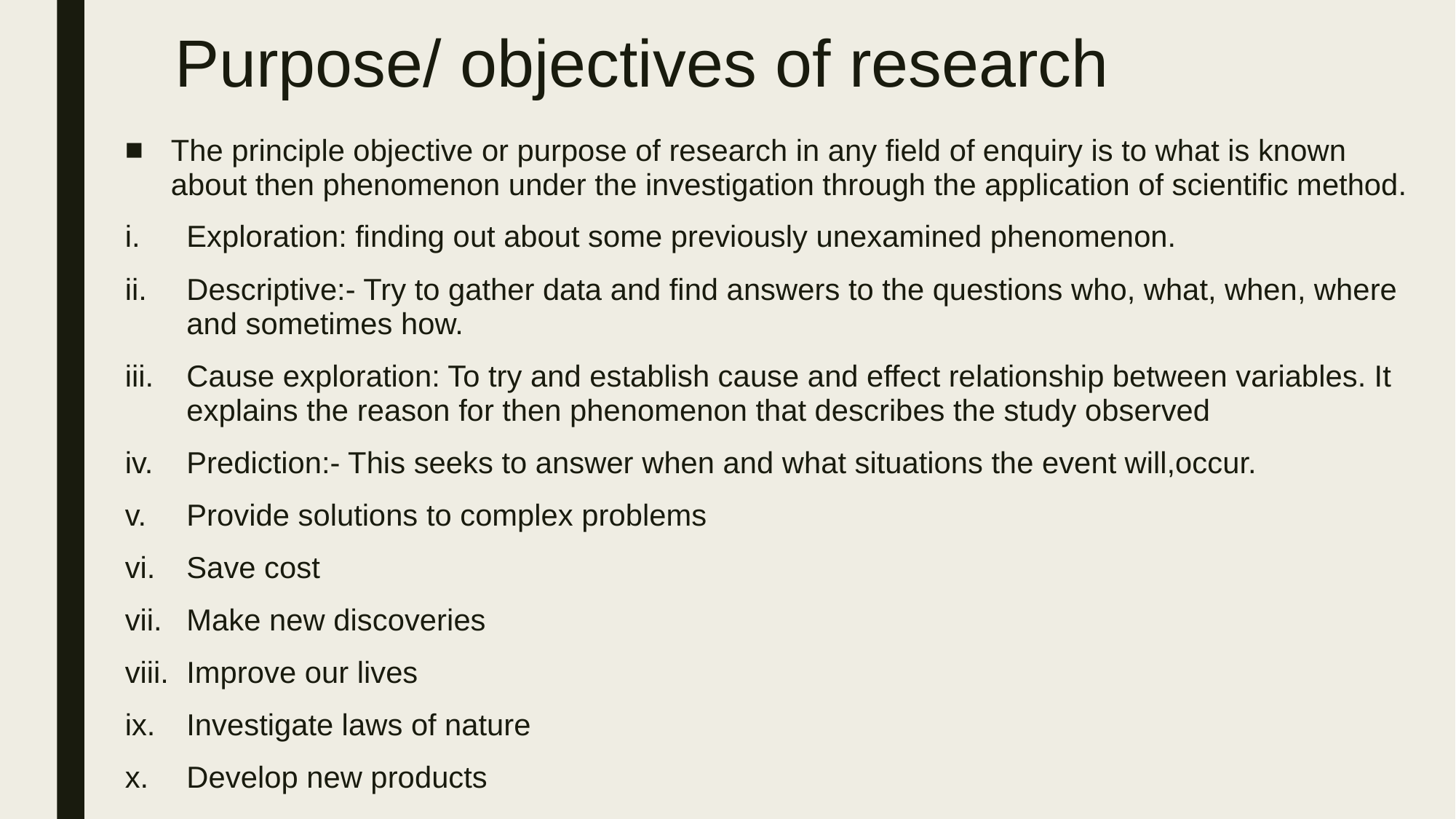

# Purpose/ objectives of research
The principle objective or purpose of research in any field of enquiry is to what is known about then phenomenon under the investigation through the application of scientific method.
Exploration: finding out about some previously unexamined phenomenon.
Descriptive:- Try to gather data and find answers to the questions who, what, when, where and sometimes how.
Cause exploration: To try and establish cause and effect relationship between variables. It explains the reason for then phenomenon that describes the study observed
Prediction:- This seeks to answer when and what situations the event will,occur.
Provide solutions to complex problems
Save cost
Make new discoveries
Improve our lives
Investigate laws of nature
Develop new products